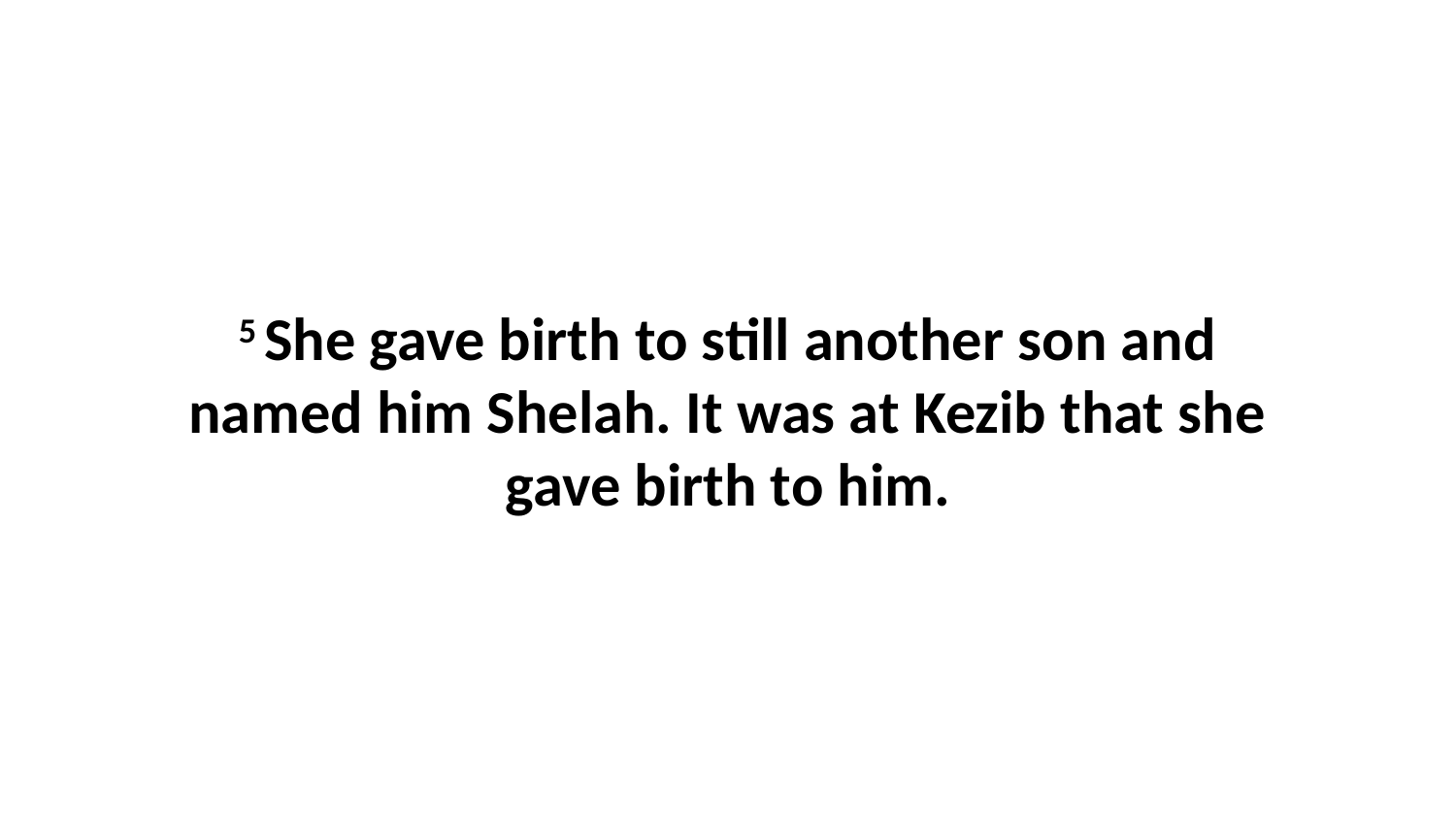

5 She gave birth to still another son and named him Shelah. It was at Kezib that she gave birth to him.